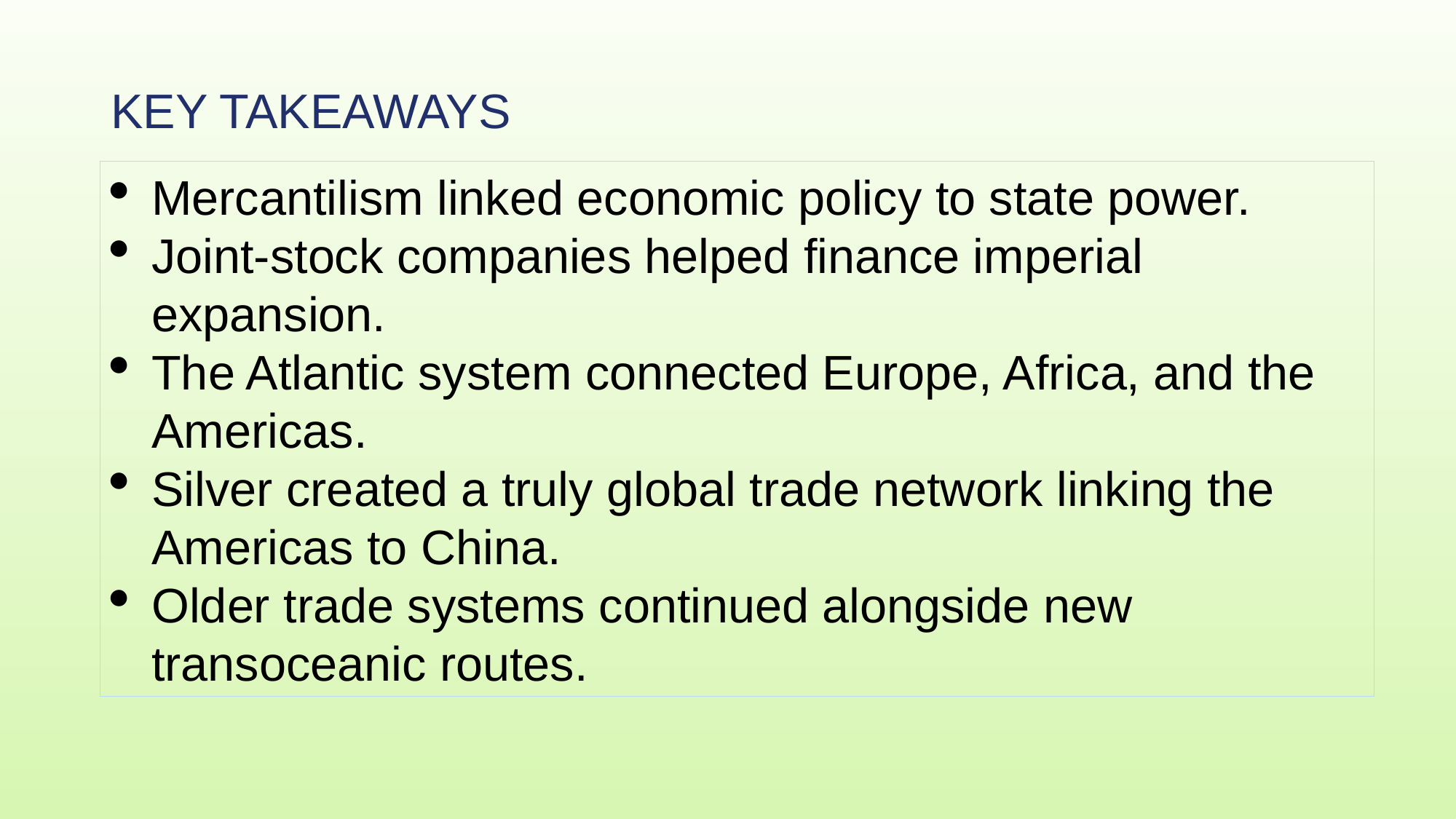

# Key Takeaways
Mercantilism linked economic policy to state power.
Joint-stock companies helped finance imperial expansion.
The Atlantic system connected Europe, Africa, and the Americas.
Silver created a truly global trade network linking the Americas to China.
Older trade systems continued alongside new transoceanic routes.